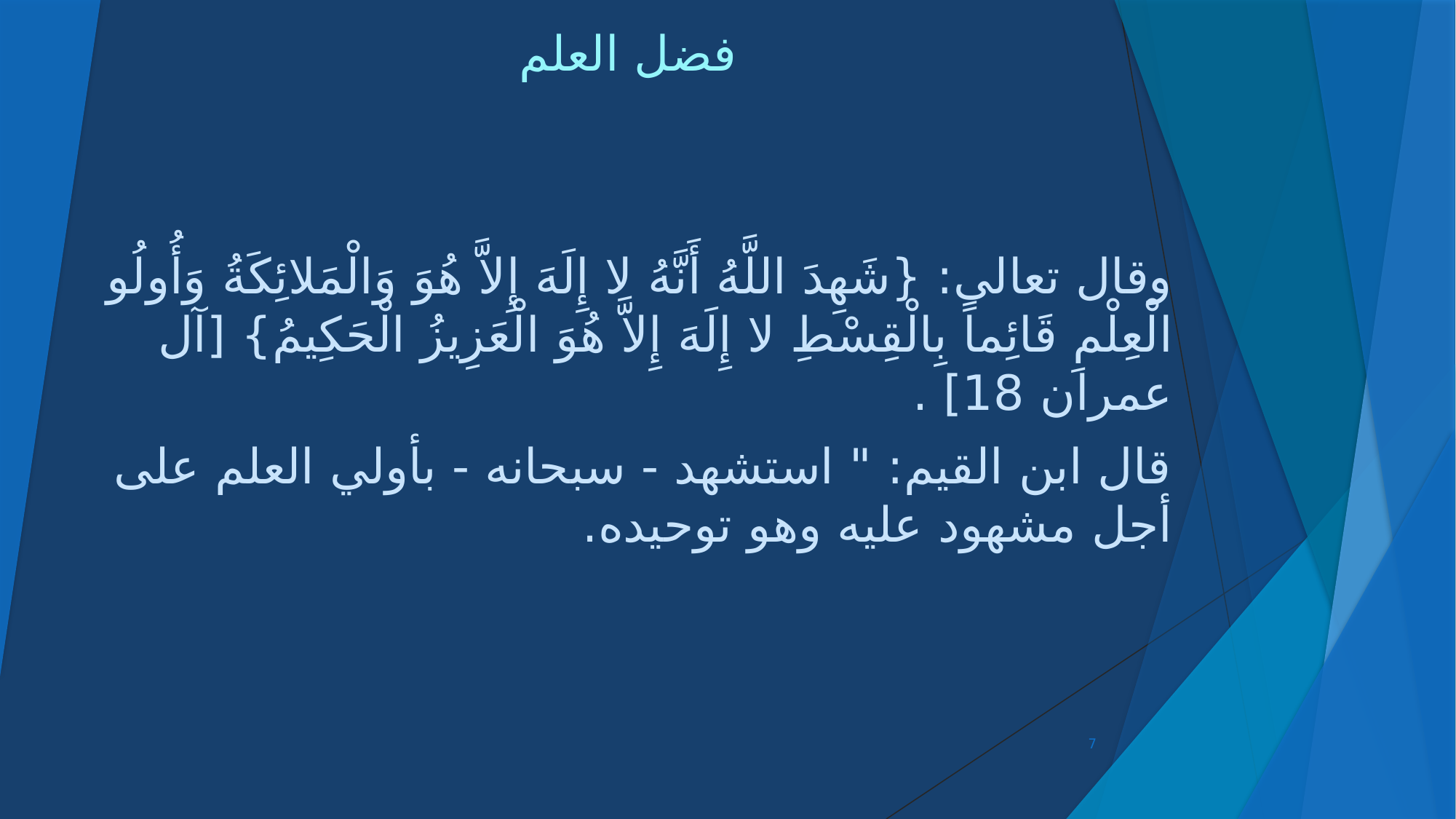

# فضل العلم

وقال تعالى: {شَهِدَ اللَّهُ أَنَّهُ لا إِلَهَ إِلاَّ هُوَ وَالْمَلائِكَةُ وَأُولُو الْعِلْمِ قَائِماً بِالْقِسْطِ لا إِلَهَ إِلاَّ هُوَ الْعَزِيزُ الْحَكِيمُ} [آل عمران 18] .
قال ابن القيم: " استشهد - سبحانه - بأولي العلم على أجل مشهود عليه وهو توحيده.

7